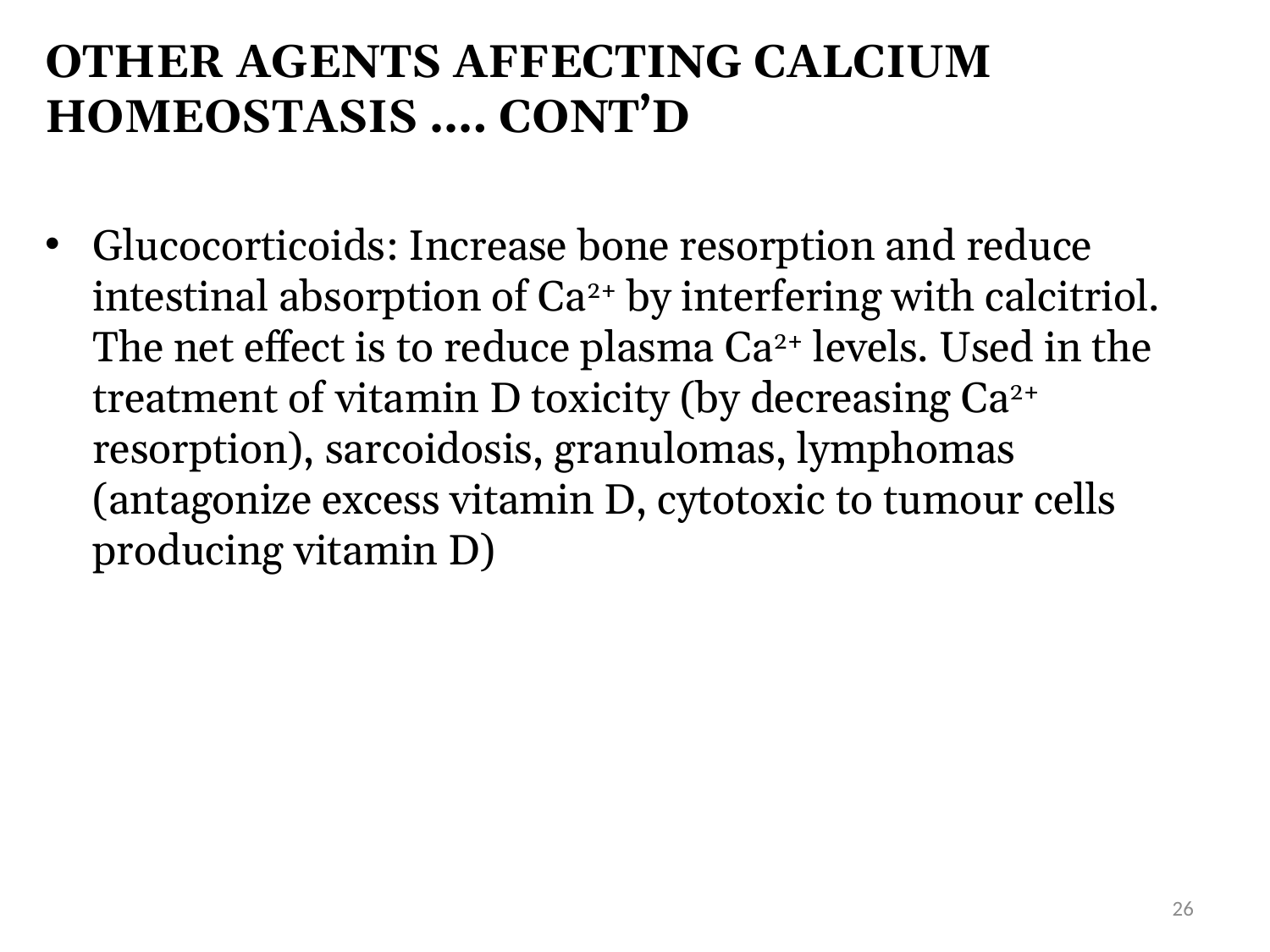

# Other agents affecting CALCIUM homeostasis …. CONT’D
Glucocorticoids: Increase bone resorption and reduce intestinal absorption of Ca2+ by interfering with calcitriol. The net effect is to reduce plasma Ca2+ levels. Used in the treatment of vitamin D toxicity (by decreasing Ca2+ resorption), sarcoidosis, granulomas, lymphomas (antagonize excess vitamin D, cytotoxic to tumour cells producing vitamin D)
26